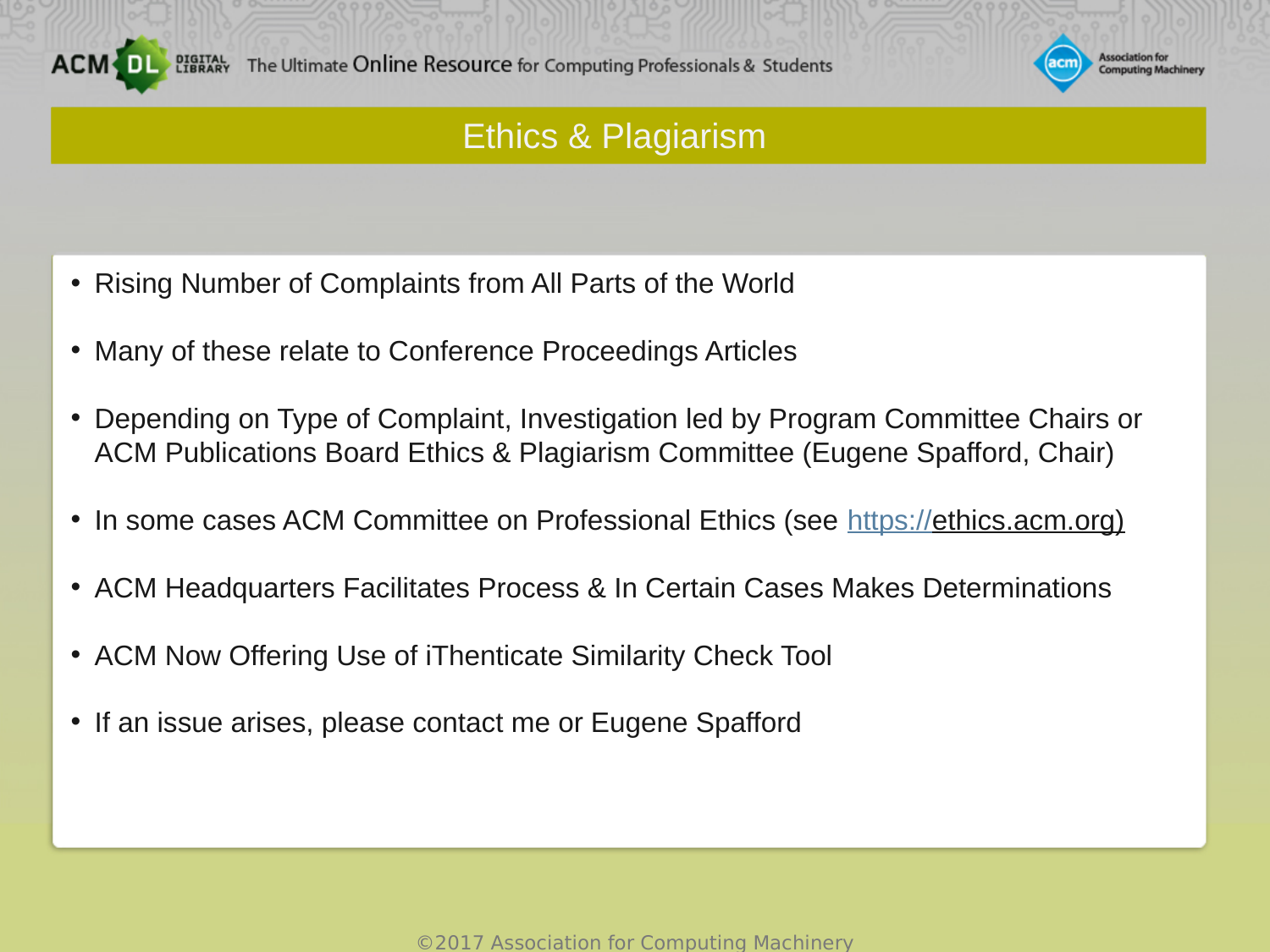

Ethics & Plagiarism
Rising Number of Complaints from All Parts of the World

Many of these relate to Conference Proceedings Articles

Depending on Type of Complaint, Investigation led by Program Committee Chairs or ACM Publications Board Ethics & Plagiarism Committee (Eugene Spafford, Chair)

In some cases ACM Committee on Professional Ethics (see https://ethics.acm.org)

ACM Headquarters Facilitates Process & In Certain Cases Makes Determinations

ACM Now Offering Use of iThenticate Similarity Check Tool

If an issue arises, please contact me or Eugene Spafford